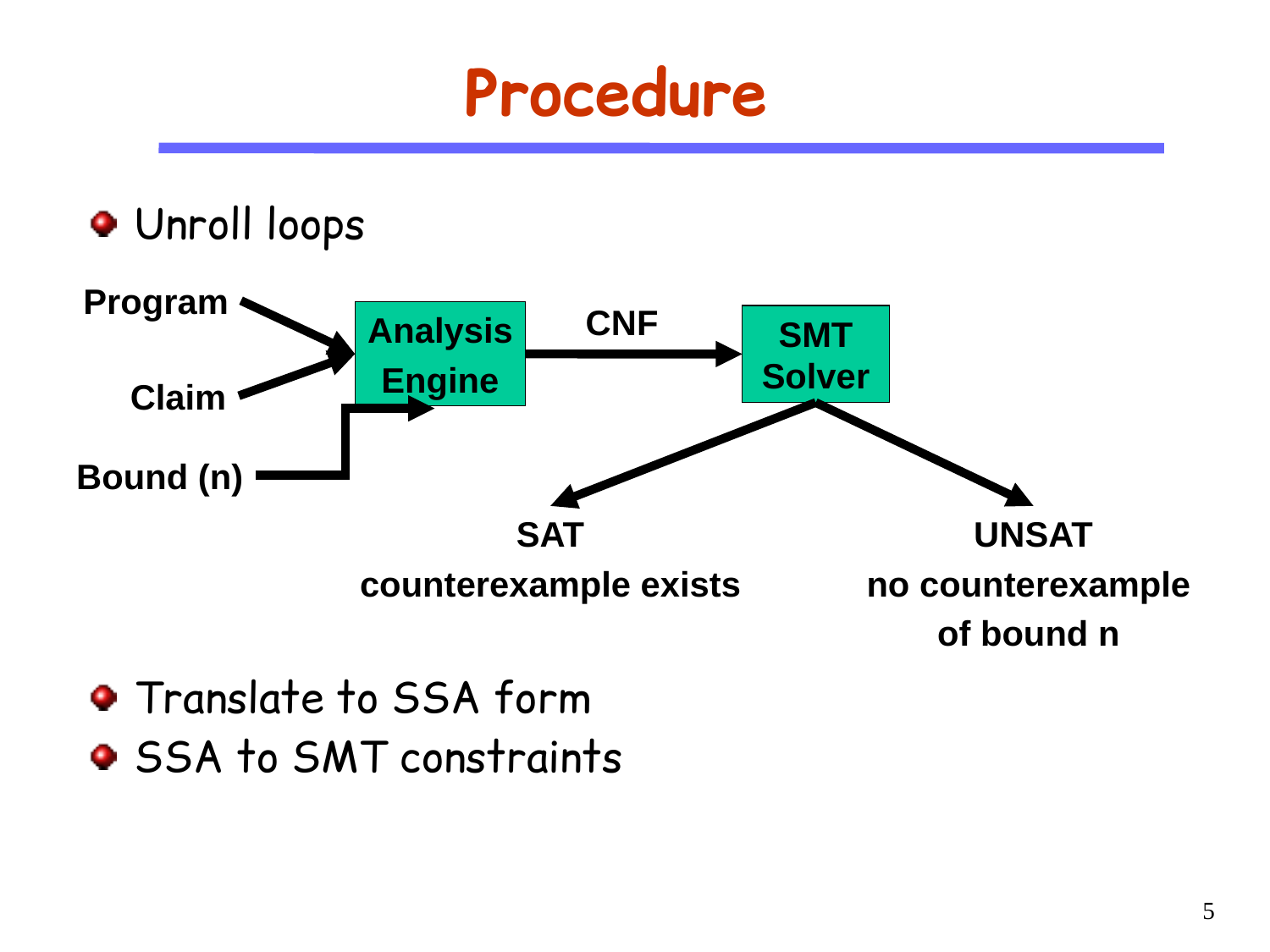

# Procedure
Unroll loops

Translate to SSA form
SSA to SMT constraints
Program
CNF
Analysis
Engine
SMT Solver
Claim
Bound (n)
SAT
counterexample exists
UNSAT
no counterexample
of bound n